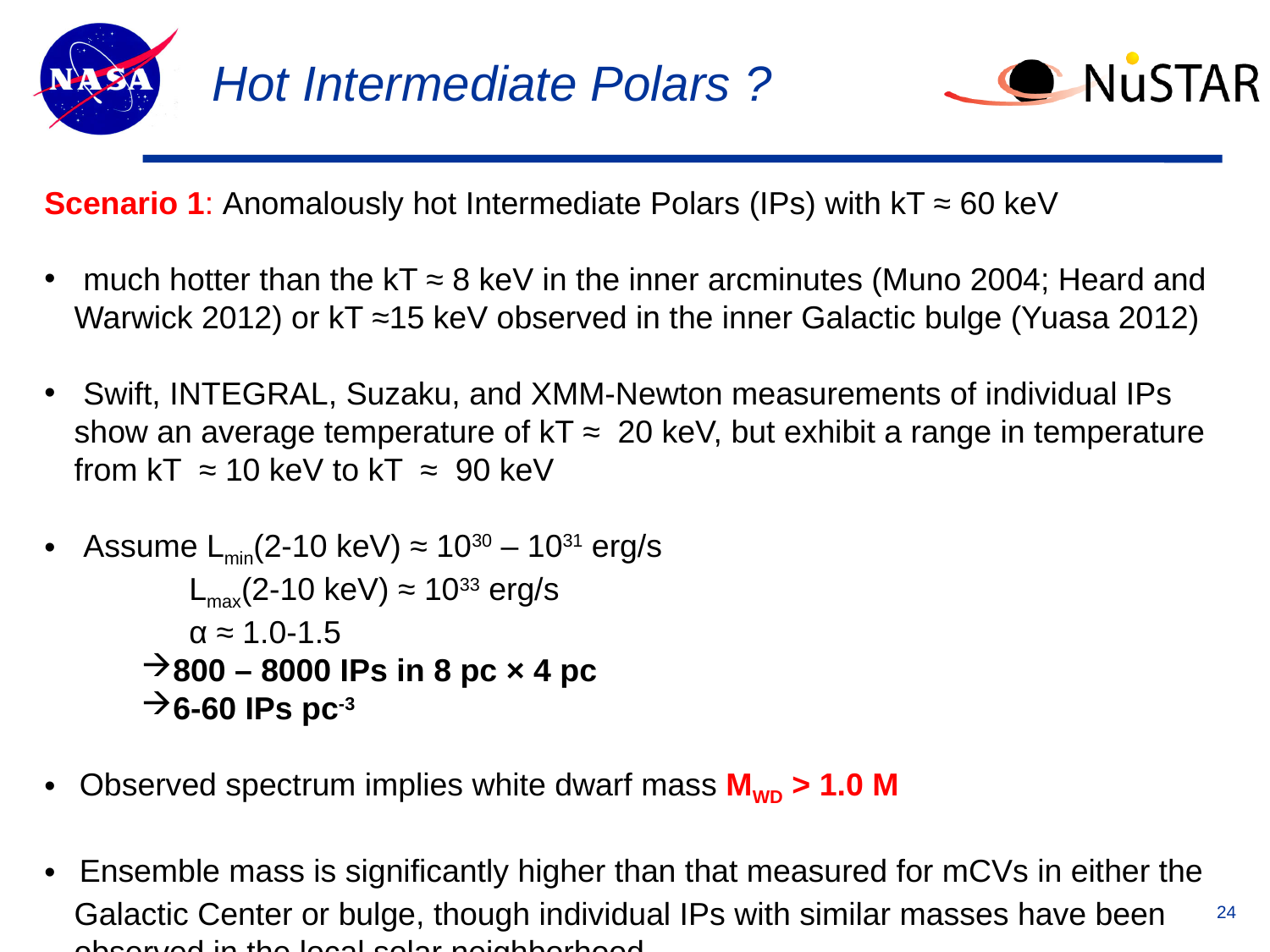

# Hot Intermediate Polars ?
Scenario 1: Anomalously hot Intermediate Polars (IPs) with kT ≈ 60 keV

 much hotter than the kT ≈ 8 keV in the inner arcminutes (Muno 2004; Heard and Warwick 2012) or kT ≈15 keV observed in the inner Galactic bulge (Yuasa 2012)

 Swift, INTEGRAL, Suzaku, and XMM-Newton measurements of individual IPs show an average temperature of kT ≈  20 keV, but exhibit a range in temperature from kT  ≈ 10 keV to kT  ≈  90 keV

 Assume Lmin(2-10 keV) ≈ 1030 – 1031 erg/s
  Lmax(2-10 keV) ≈ 1033 erg/s
  α ≈ 1.0-1.5
800 – 8000 IPs in 8 pc × 4 pc
6-60 IPs pc-3

 Observed spectrum implies white dwarf mass MWD > 1.0 M

 Ensemble mass is significantly higher than that measured for mCVs in either the Galactic Center or bulge, though individual IPs with similar masses have been observed in the local solar neighborhood
24